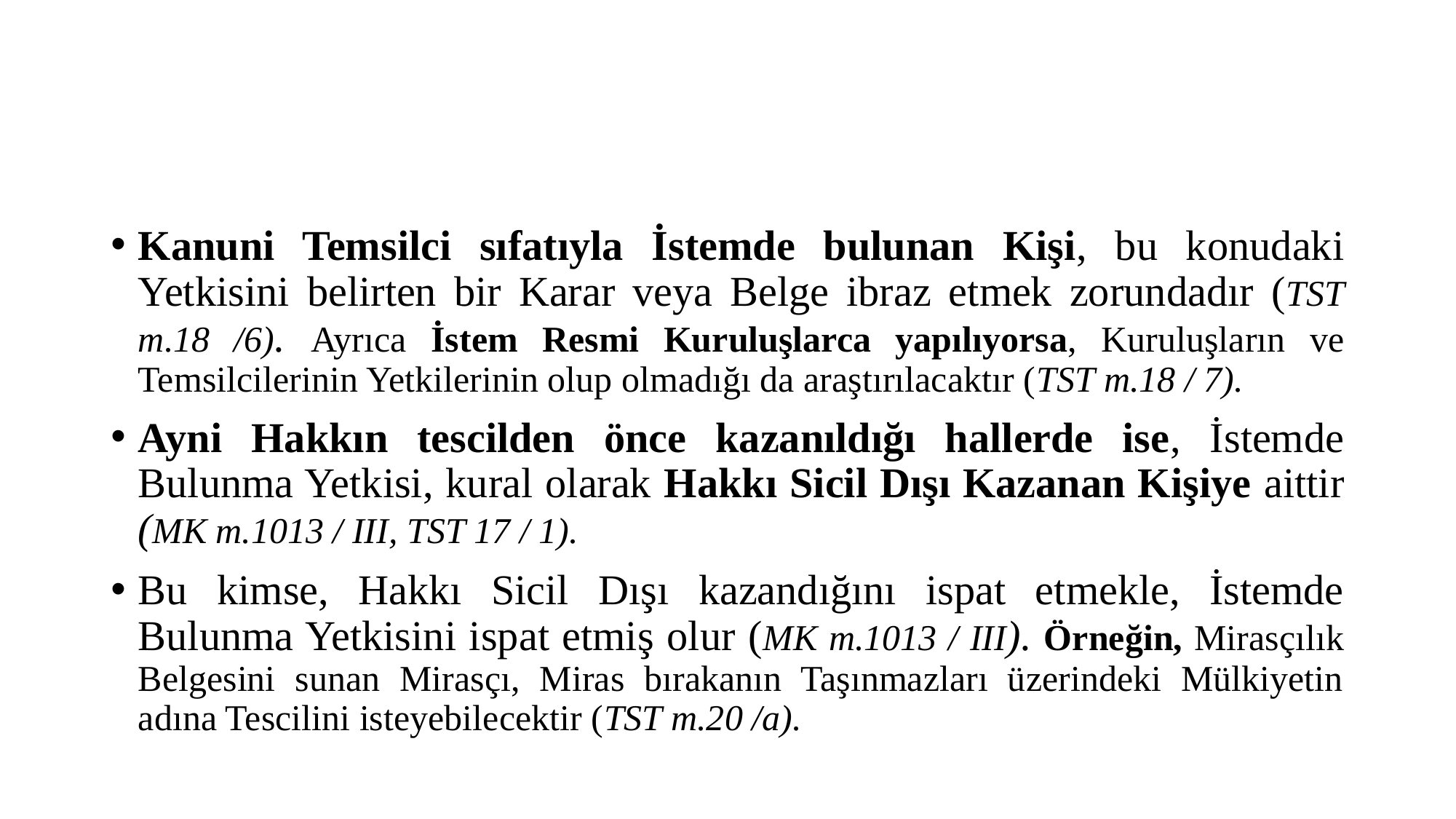

#
Kanuni Temsilci sıfatıyla İstemde bulunan Kişi, bu konudaki Yetkisini belirten bir Karar veya Belge ibraz etmek zorundadır (TST m.18 /6). Ayrıca İstem Resmi Kuruluşlarca yapılıyorsa, Kuruluşların ve Temsilcilerinin Yetkilerinin olup olmadığı da araştırılacaktır (TST m.18 / 7).
Ayni Hakkın tescilden önce kazanıldığı hallerde ise, İstemde Bulunma Yetkisi, kural olarak Hakkı Sicil Dışı Kazanan Kişiye aittir (MK m.1013 / III, TST 17 / 1).
Bu kimse, Hakkı Sicil Dışı kazandığını ispat etmekle, İstemde Bulunma Yetkisini ispat etmiş olur (MK m.1013 / III). Örneğin, Mirasçılık Belgesini sunan Mirasçı, Miras bırakanın Taşınmazları üzerindeki Mülkiyetin adına Tescilini isteyebilecektir (TST m.20 /a).